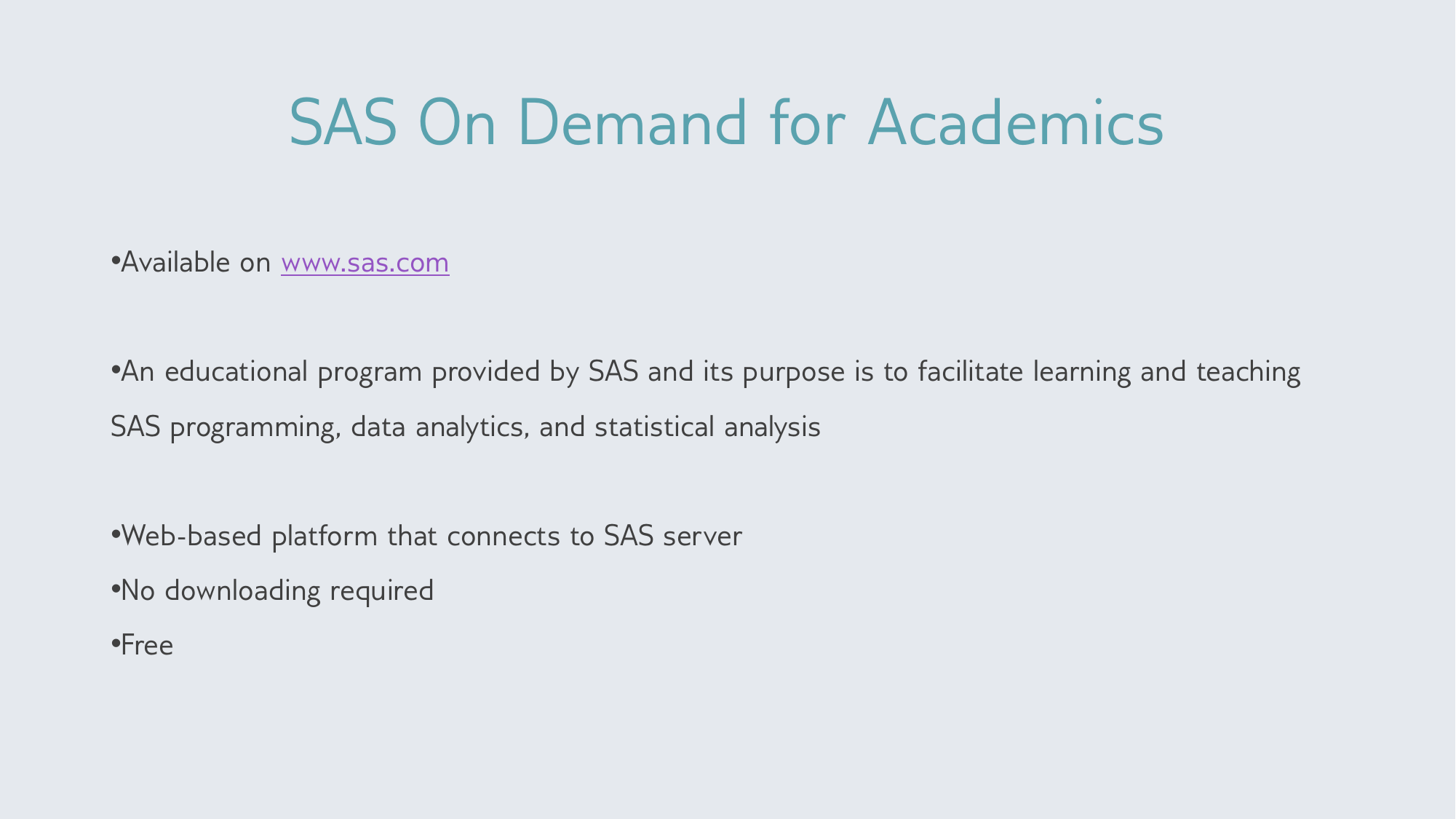

# SAS On Demand for Academics
Available on www.sas.com

An educational program provided by SAS and its purpose is to facilitate learning and teaching SAS programming, data analytics, and statistical analysis

Web-based platform that connects to SAS server
No downloading required
Free